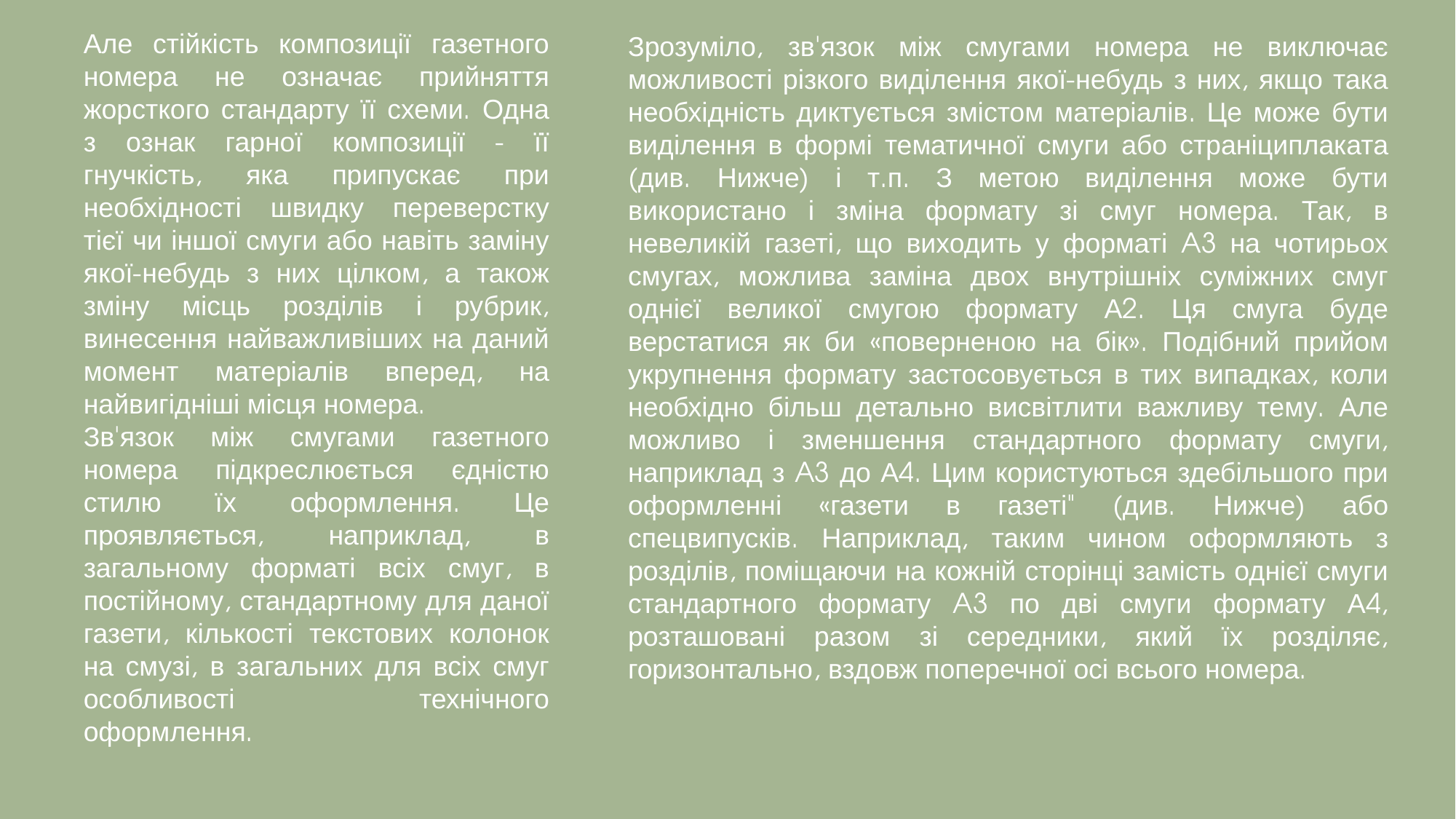

Але стійкість композиції газетного номера не означає прийняття жорсткого стандарту її схеми. Одна з ознак гарної композиції - її гнучкість, яка припускає при необхідності швидку переверстку тієї чи іншої смуги або навіть заміну якої-небудь з них цілком, а також зміну місць розділів і рубрик, винесення найважливіших на даний момент матеріалів вперед, на найвигідніші місця номера.
Зв'язок між смугами газетного номера підкреслюється єдністю стилю їх оформлення. Це проявляється, наприклад, в загальному форматі всіх смуг, в постійному, стандартному для даної газети, кількості текстових колонок на смузі, в загальних для всіх смуг особливості технічного оформлення.
Зрозуміло, зв'язок між смугами номера не виключає можливості різкого виділення якої-небудь з них, якщо така необхідність диктується змістом матеріалів. Це може бути виділення в формі тематичної смуги або страніциплаката (див. Нижче) і т.п. З метою виділення може бути використано і зміна формату зі смуг номера. Так, в невеликій газеті, що виходить у форматі A3 на чотирьох смугах, можлива заміна двох внутрішніх суміжних смуг однієї великої смугою формату А2. Ця смуга буде верстатися як би «поверненою на бік». Подібний прийом укрупнення формату застосовується в тих випадках, коли необхідно більш детально висвітлити важливу тему. Але можливо і зменшення стандартного формату смуги, наприклад з A3 до А4. Цим користуються здебільшого при оформленні «газети в газеті" (див. Нижче) або спецвипусків. Наприклад, таким чином оформляють з розділів, поміщаючи на кожній сторінці замість однієї смуги стандартного формату A3 по дві смуги формату А4, розташовані разом зі середники, який їх розділяє, горизонтально, вздовж поперечної осі всього номера.